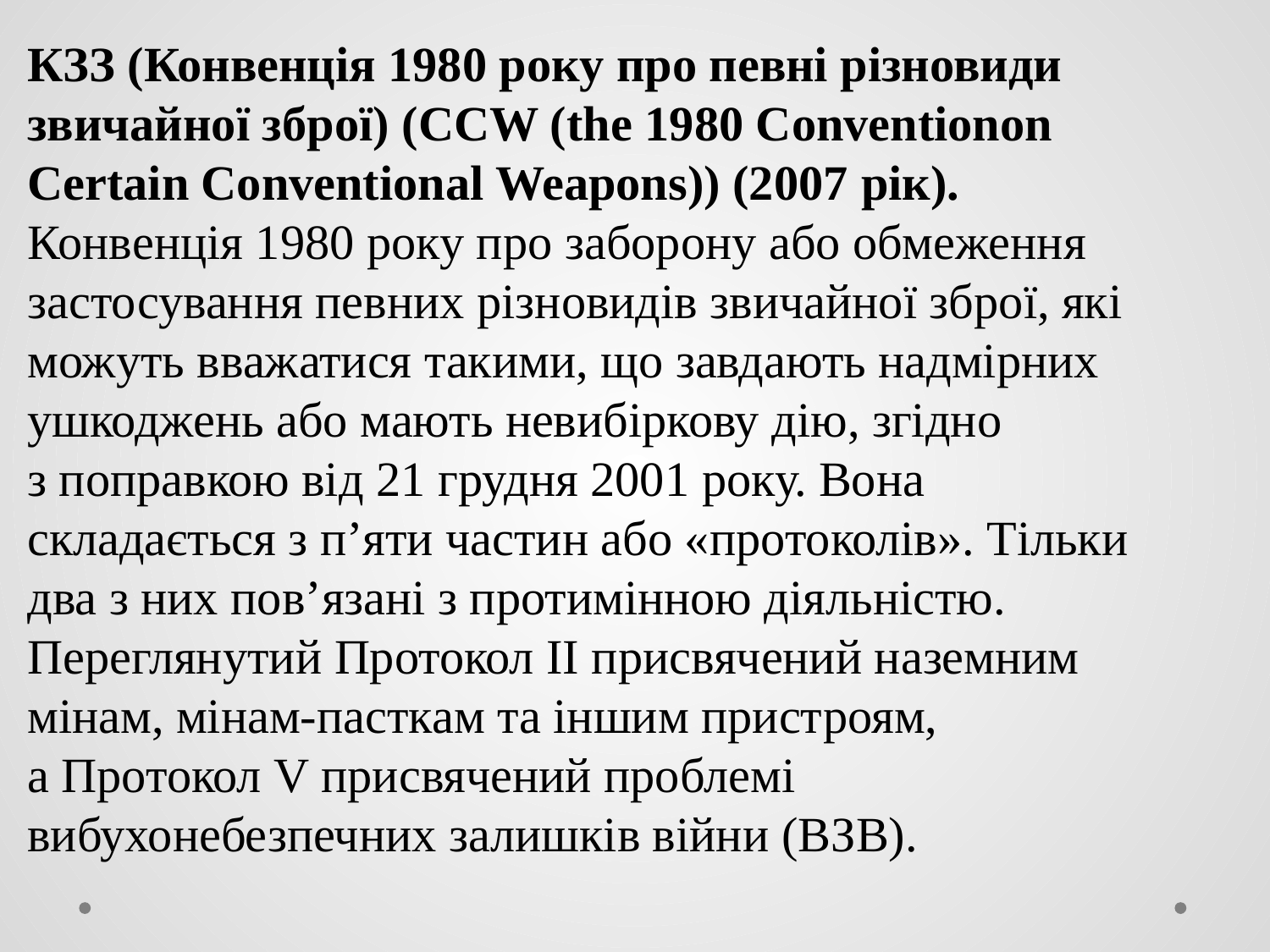

КЗЗ (Конвенція 1980 року про певні різновиди звичайної зброї) (CCW (the 1980 Conventionon Certain Conventional Weapons)) (2007 рік).
Конвенція 1980 року про заборону або обмеження застосування певних різновидів звичайної зброї, які можуть вважатися такими, що завдають надмірних ушкоджень або мають невибіркову дію, згідно з поправкою від 21 грудня 2001 року. Вона складається з п’яти частин або «протоколів». Тільки два з них пов’язані з протимінною діяльністю. Переглянутий Протокол II присвячений наземним мінам, мінам-пасткам та іншим пристроям, а Протокол V присвячений проблемі вибухонебезпечних залишків війни (ВЗВ).